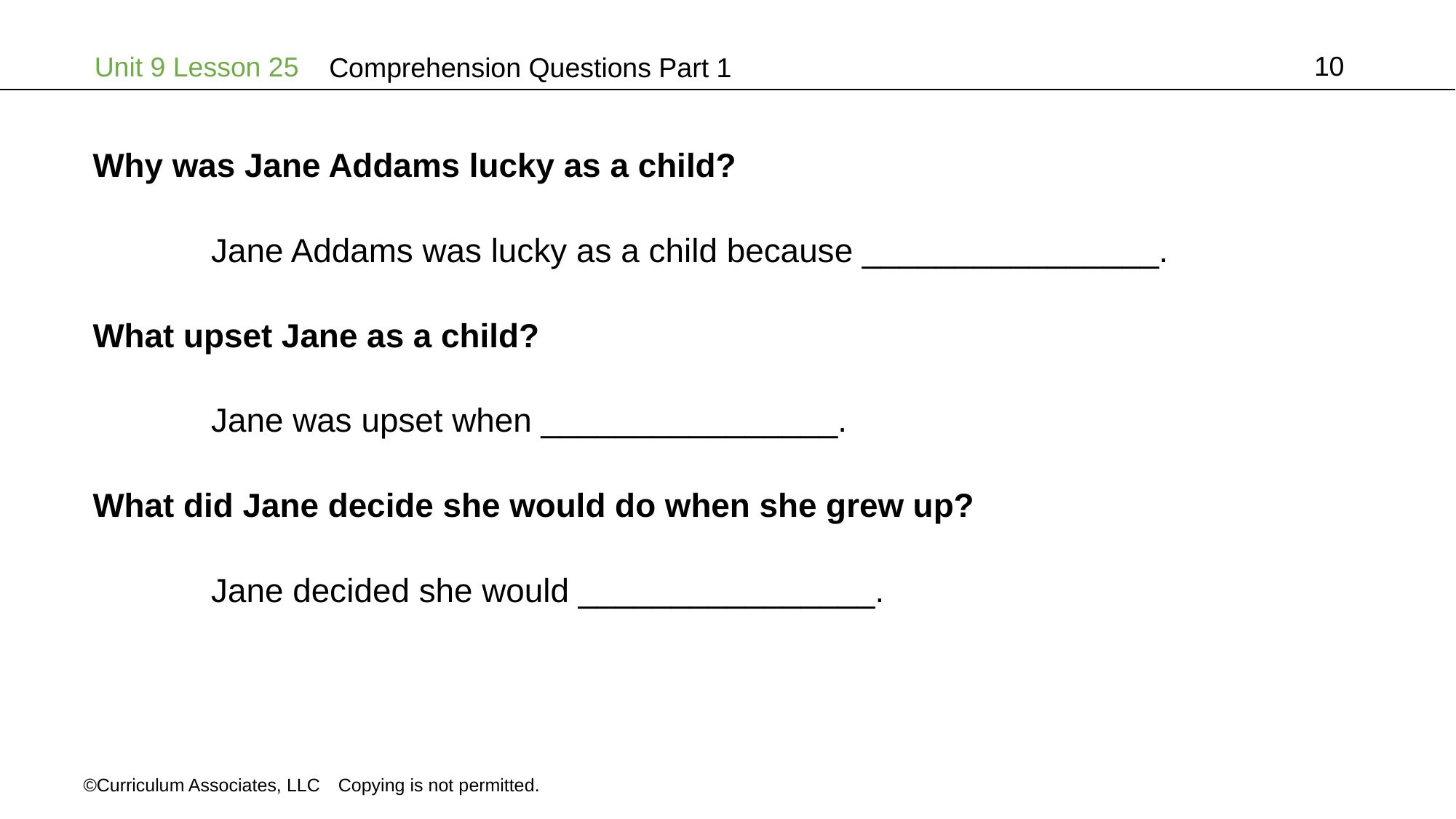

10
# Comprehension Questions Part 1

Why was Jane Addams lucky as a child?
	 Jane Addams was lucky as a child because ________________.
What upset Jane as a child?
	 Jane was upset when ________________.
What did Jane decide she would do when she grew up?
	 Jane decided she would ________________.